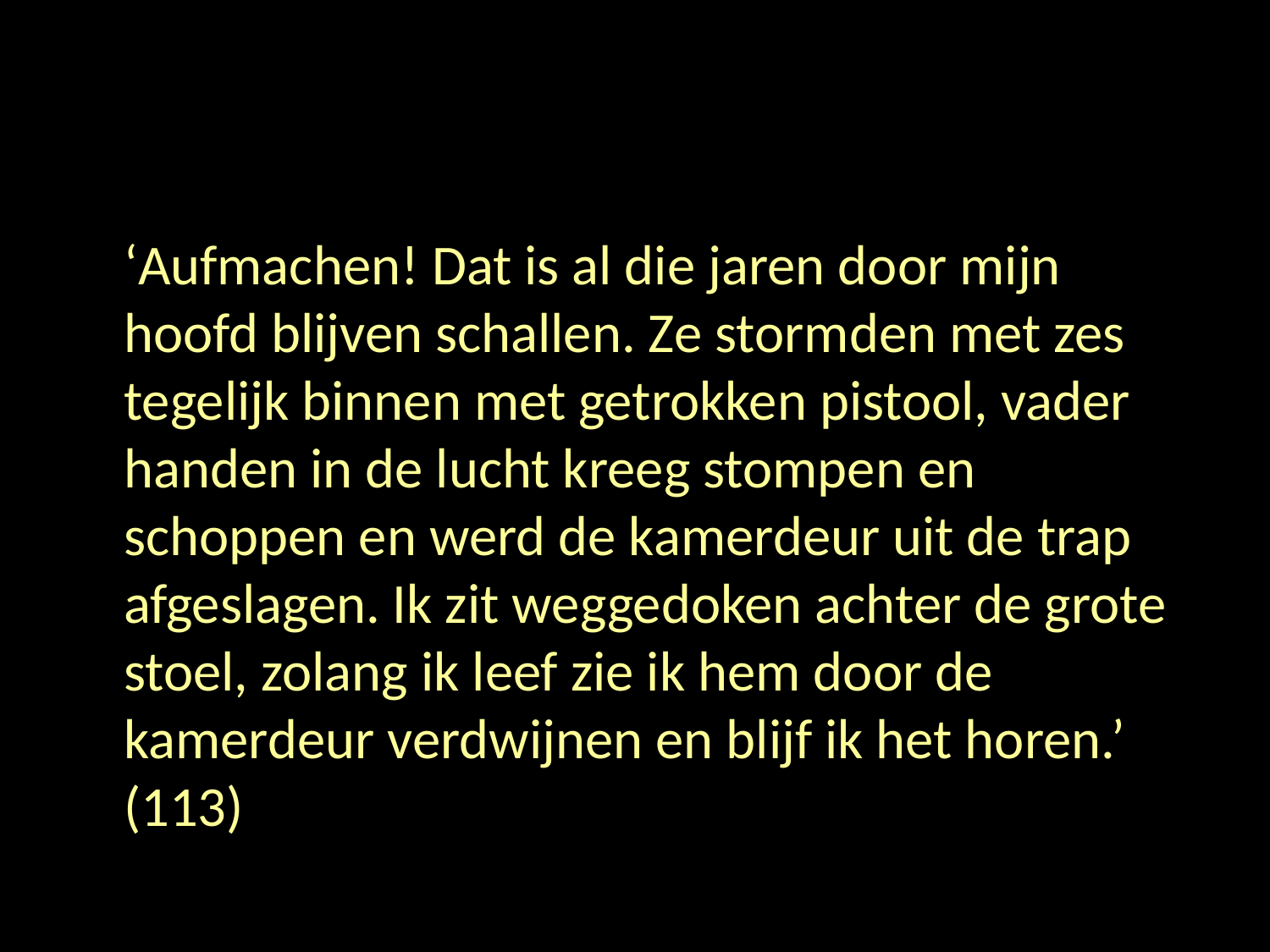

#
	‘Aufmachen! Dat is al die jaren door mijn hoofd blijven schallen. Ze stormden met zes tegelijk binnen met getrokken pistool, vader handen in de lucht kreeg stompen en schoppen en werd de kamerdeur uit de trap afgeslagen. Ik zit weggedoken achter de grote stoel, zolang ik leef zie ik hem door de kamerdeur verdwijnen en blijf ik het horen.’ (113)